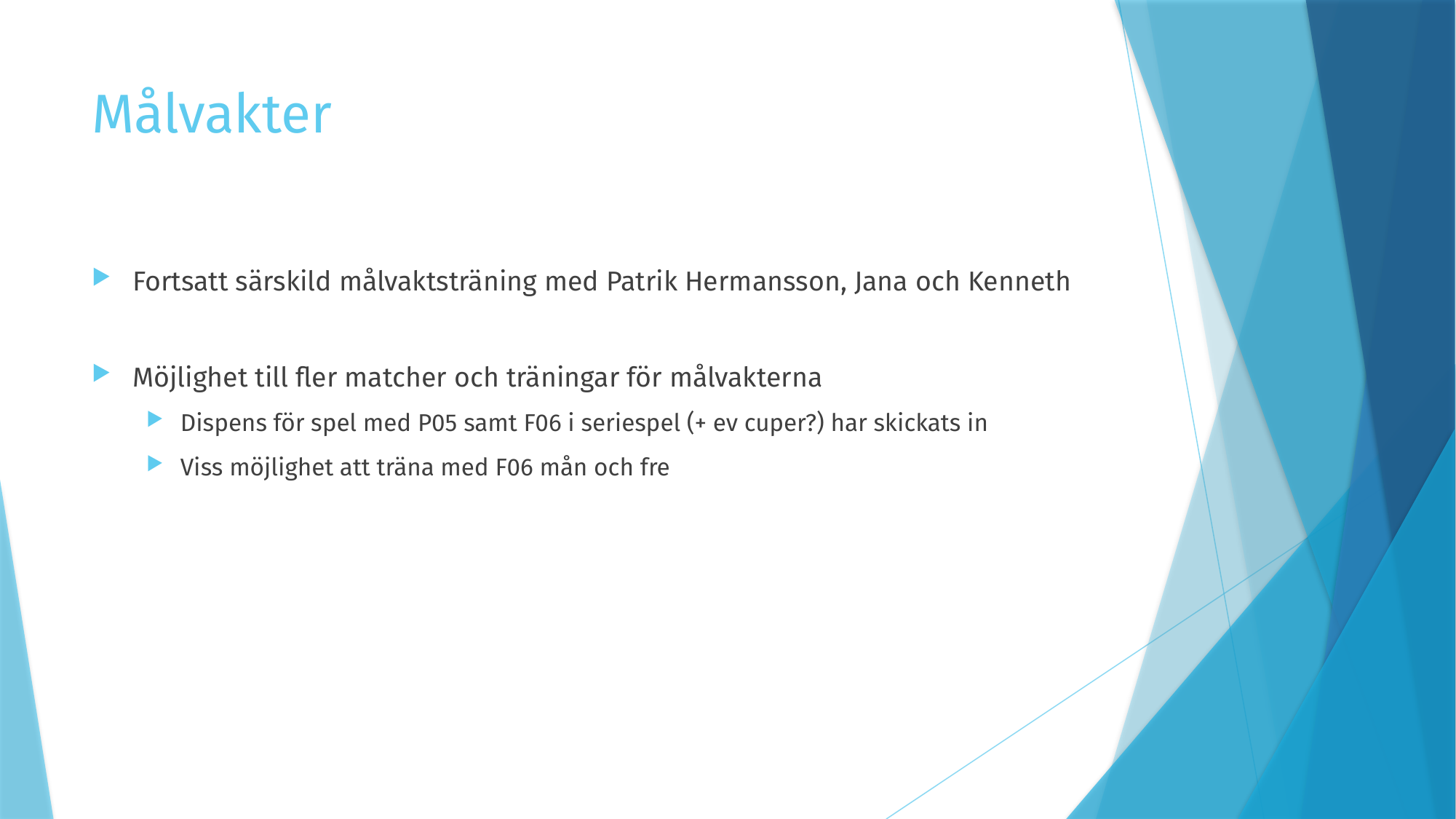

# Målvakter
Fortsatt särskild målvaktsträning med Patrik Hermansson, Jana och Kenneth

Möjlighet till fler matcher och träningar för målvakterna
Dispens för spel med P05 samt F06 i seriespel (+ ev cuper?) har skickats in
Viss möjlighet att träna med F06 mån och fre